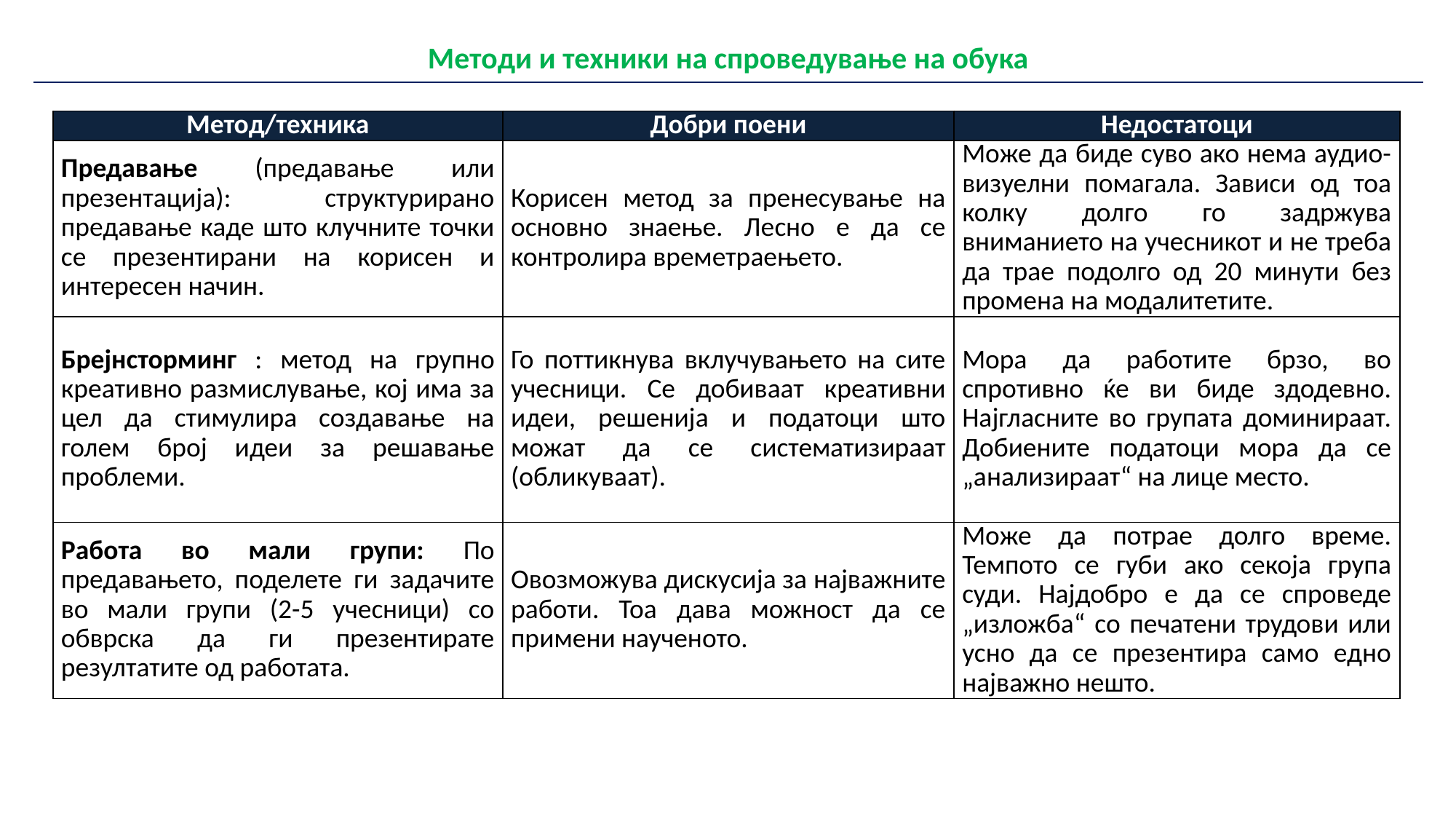

| Методи и техники на спроведување на обука Методи и техники на спроведување на обука |
| --- |
| Метод/техника | Добри поени | Недостатоци |
| --- | --- | --- |
| Предавање (предавање или презентација): структурирано предавање каде што клучните точки се презентирани на корисен и интересен начин. | Корисен метод за пренесување на основно знаење. Лесно е да се контролира времетраењето. | Може да биде суво ако нема аудио-визуелни помагала. Зависи од тоа колку долго го задржува вниманието на учесникот и не треба да трае подолго од 20 минути без промена на модалитетите. |
| Брејнсторминг : метод на групно креативно размислување, кој има за цел да стимулира создавање на голем број идеи за решавање проблеми. | Го поттикнува вклучувањето на сите учесници. Се добиваат креативни идеи, решенија и податоци што можат да се систематизираат (обликуваат). | Мора да работите брзо, во спротивно ќе ви биде здодевно. Најгласните во групата доминираат. Добиените податоци мора да се „анализираат“ на лице место. |
| Работа во мали групи: По предавањето, поделете ги задачите во мали групи (2-5 учесници) со обврска да ги презентирате резултатите од работата. | Овозможува дискусија за најважните работи. Тоа дава можност да се примени наученото. | Може да потрае долго време. Темпото се губи ако секоја група суди. Најдобро е да се спроведе „изложба“ со печатени трудови или усно да се презентира само едно најважно нешто. |